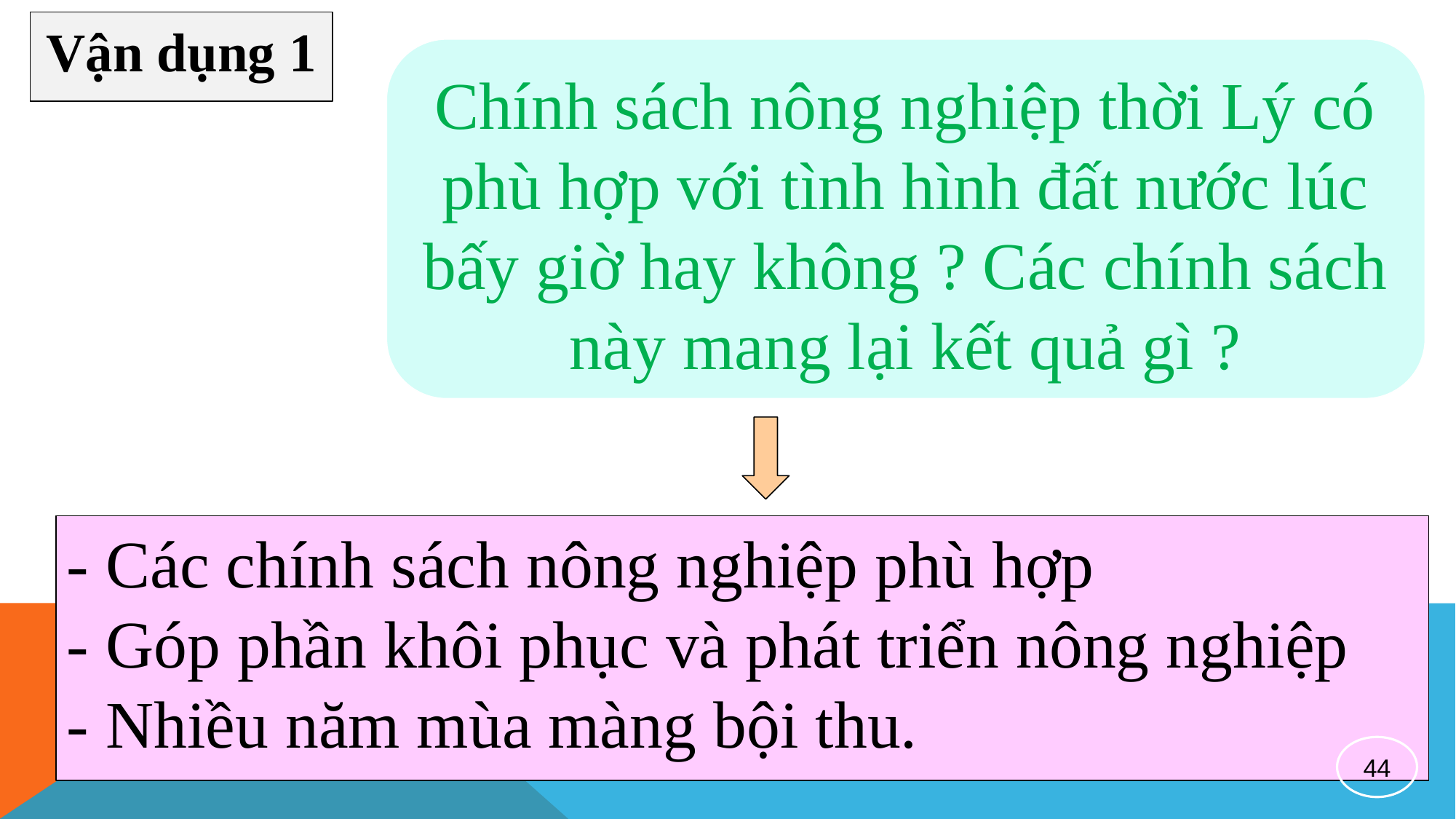

Vận dụng 1
Chính sách nông nghiệp thời Lý có phù hợp với tình hình đất nước lúc bấy giờ hay không ? Các chính sách này mang lại kết quả gì ?

- Các chính sách nông nghiệp phù hợp
- Góp phần khôi phục và phát triển nông nghiệp
- Nhiều năm mùa màng bội thu.

44